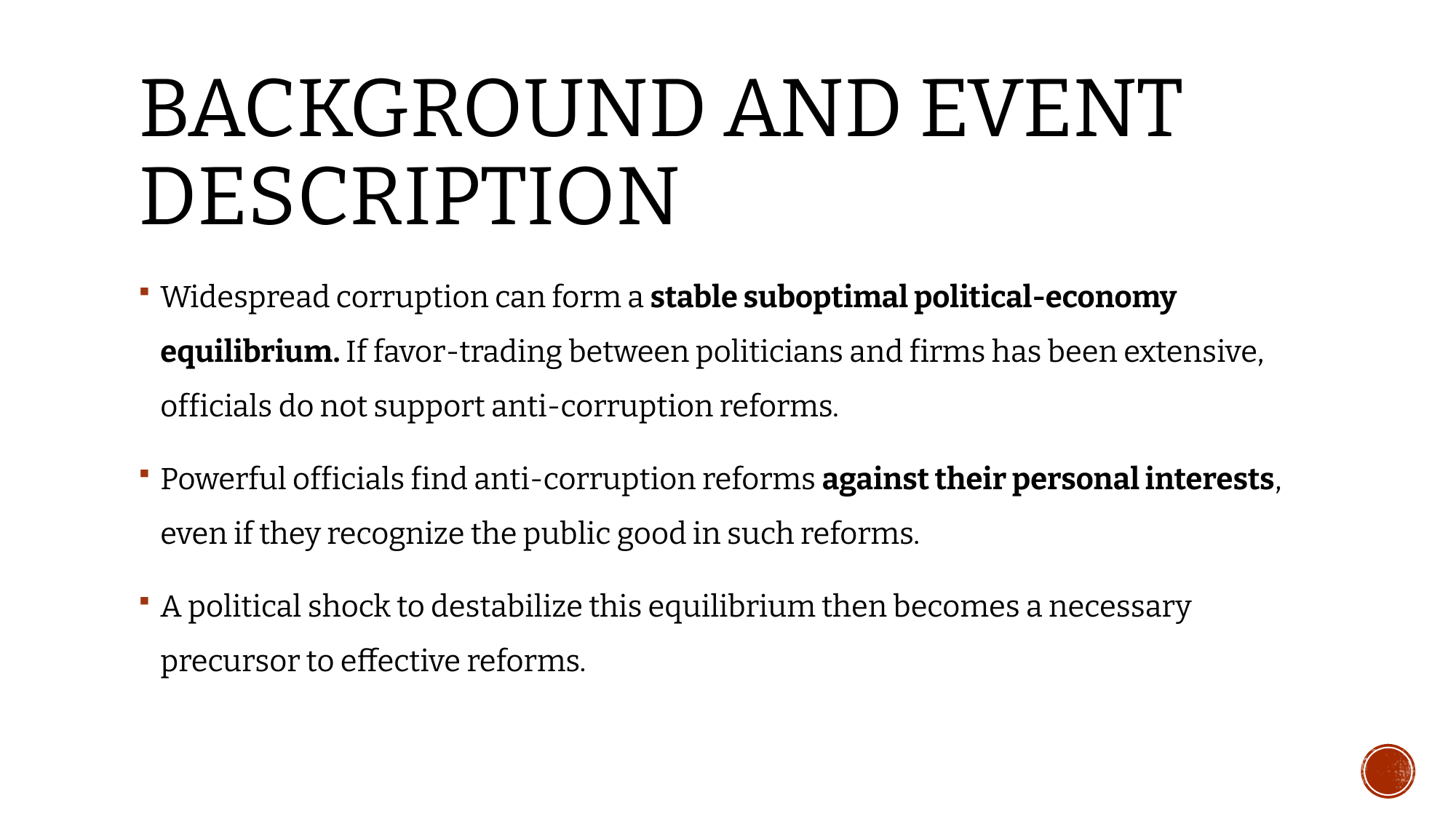

# Background and Event Description
Widespread corruption can form a stable suboptimal political-economy equilibrium. If favor-trading between politicians and firms has been extensive, officials do not support anti-corruption reforms.
Powerful officials find anti-corruption reforms against their personal interests, even if they recognize the public good in such reforms.
A political shock to destabilize this equilibrium then becomes a necessary precursor to effective reforms.